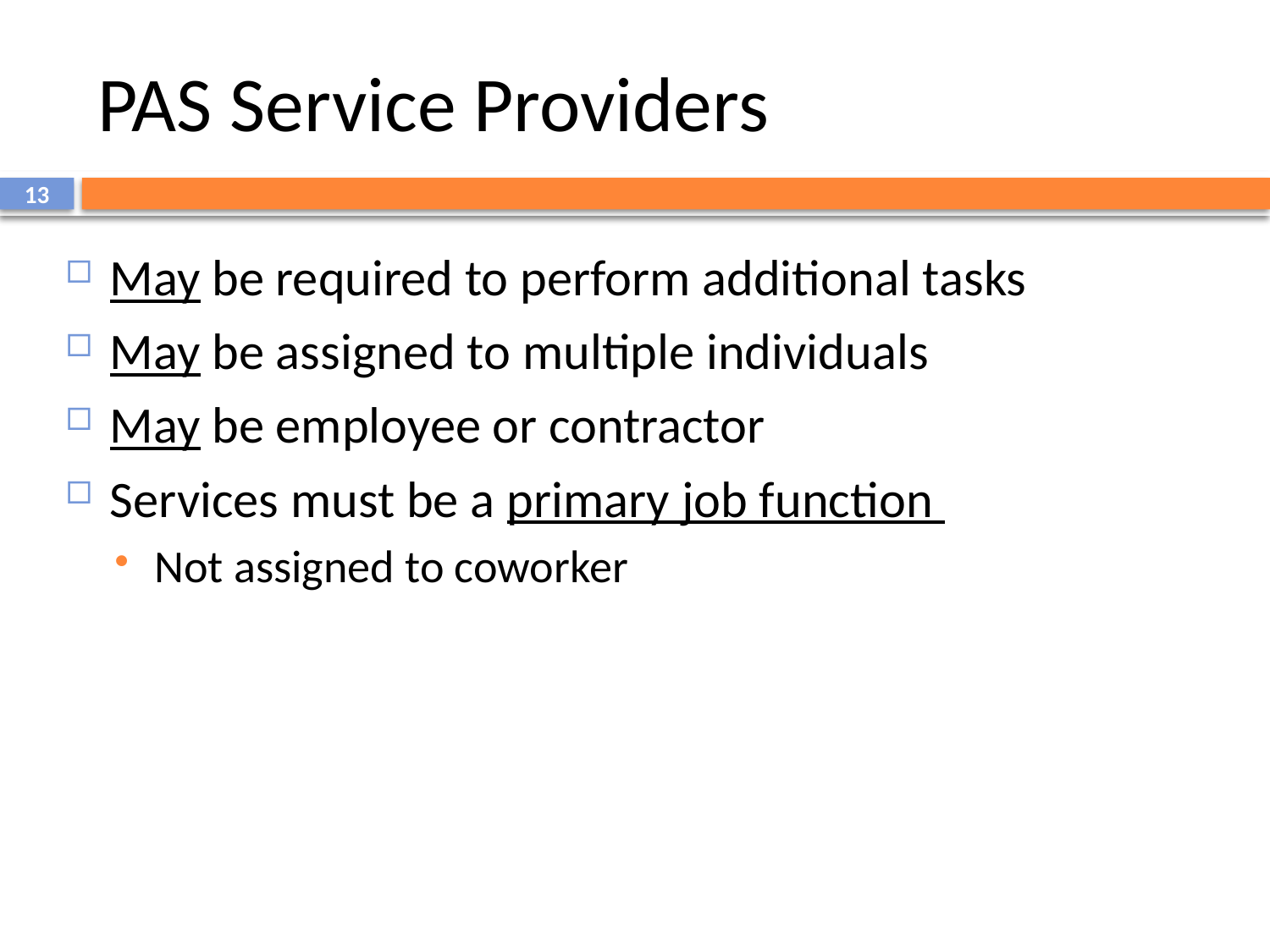

# PAS Service Providers
13
May be required to perform additional tasks
May be assigned to multiple individuals
May be employee or contractor
Services must be a primary job function
Not assigned to coworker